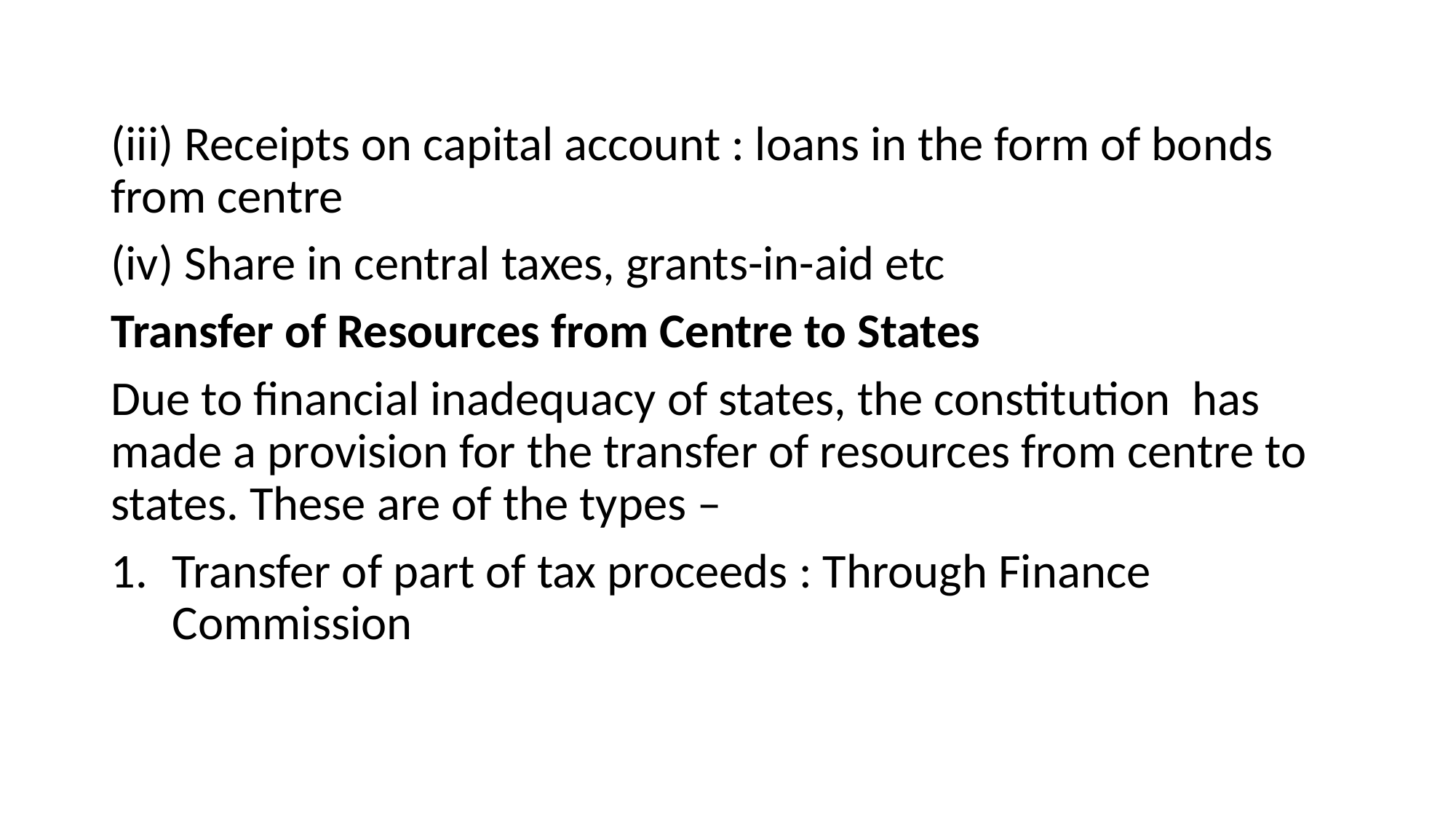

#
(iii) Receipts on capital account : loans in the form of bonds from centre
(iv) Share in central taxes, grants-in-aid etc
Transfer of Resources from Centre to States
Due to financial inadequacy of states, the constitution  has made a provision for the transfer of resources from centre to states. These are of the types –
Transfer of part of tax proceeds : Through Finance Commission